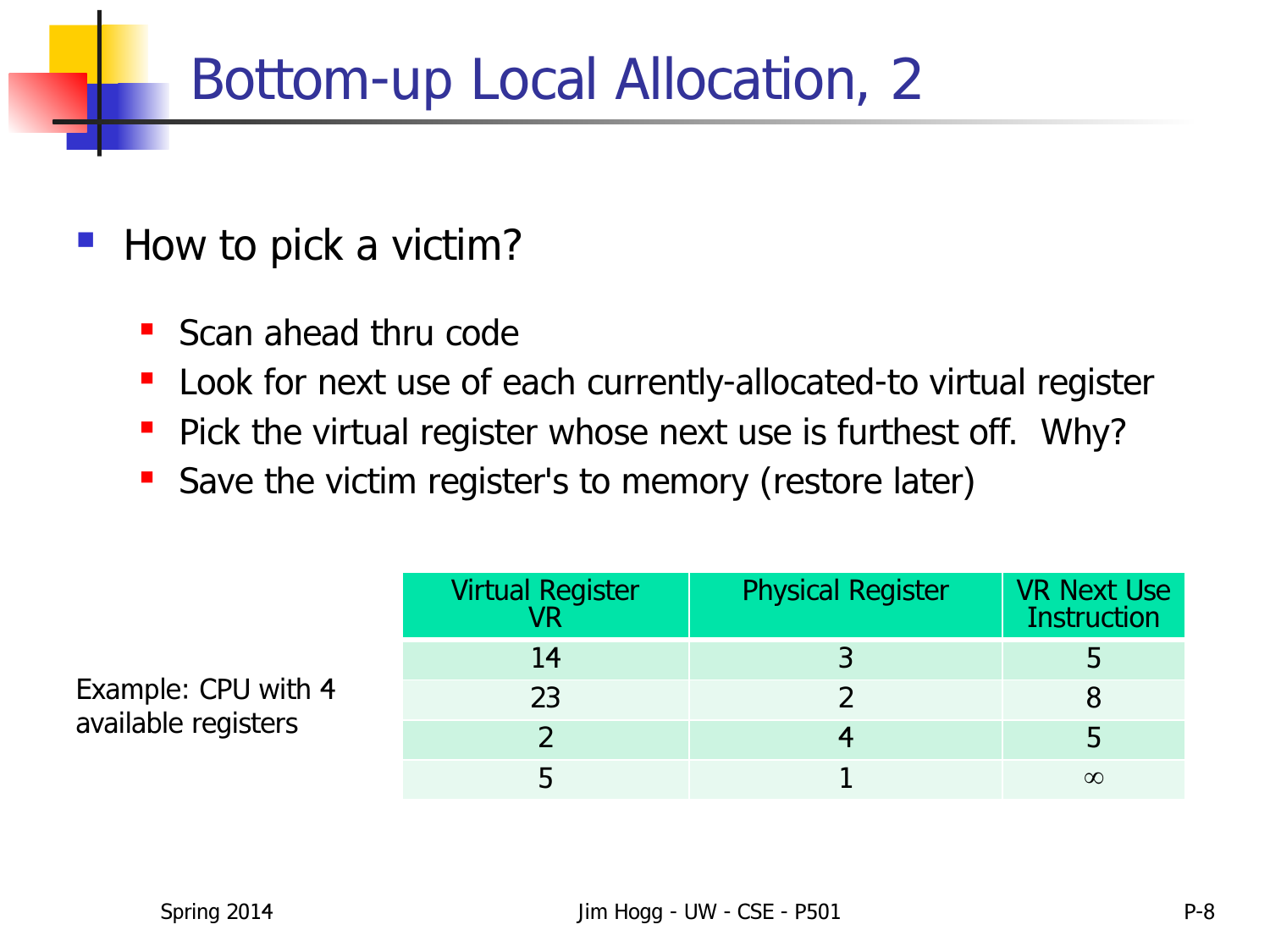

# Bottom-up Local Allocation, 2
How to pick a victim?

Scan ahead thru code
Look for next use of each currently-allocated-to virtual register
Pick the virtual register whose next use is furthest off.  Why?
Save the victim register's to memory (restore later)
| Virtual Register VR | Physical Register | VR Next Use Instruction |
| --- | --- | --- |
| 14 | 3 | 5 |
| 23 | 2 | 8 |
| 2 | 4 | 5 |
| 5 | 1 | ∞ |
Example: CPU with 4 available registers
Spring 2014
Jim Hogg - UW - CSE - P501
P-8